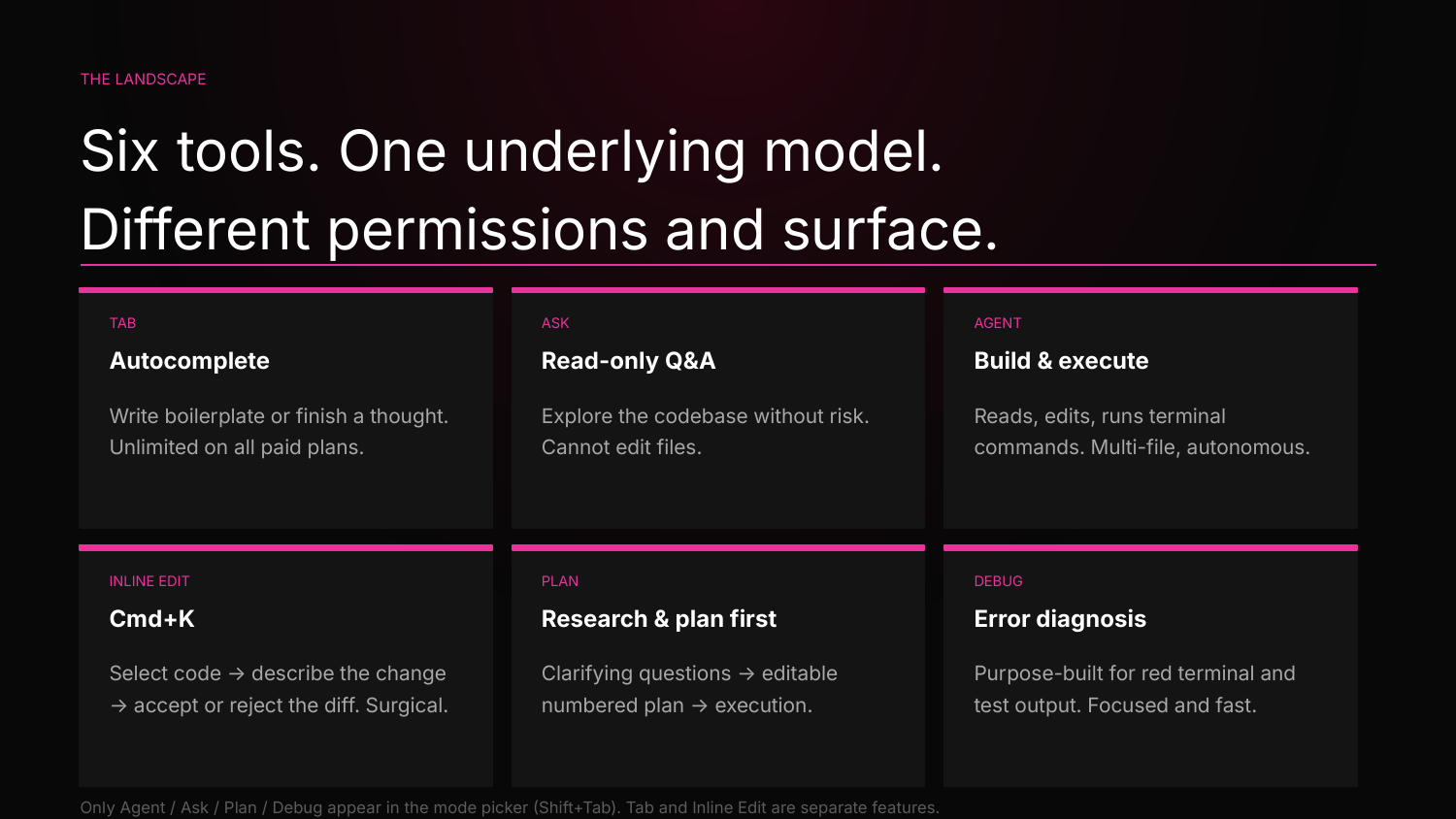

THE LANDSCAPE
Six tools. One underlying model.
Different permissions and surface.

TAB
ASK
AGENT
Autocomplete
Read-only Q&A
Build & execute
Write boilerplate or finish a thought. Unlimited on all paid plans.
Explore the codebase without risk. Cannot edit files.
Reads, edits, runs terminal commands. Multi-file, autonomous.

INLINE EDIT
PLAN
DEBUG
Cmd+K
Research & plan first
Error diagnosis
Select code → describe the change → accept or reject the diff. Surgical.
Clarifying questions → editable numbered plan → execution.
Purpose-built for red terminal and test output. Focused and fast.
Only Agent / Ask / Plan / Debug appear in the mode picker (Shift+Tab). Tab and Inline Edit are separate features.